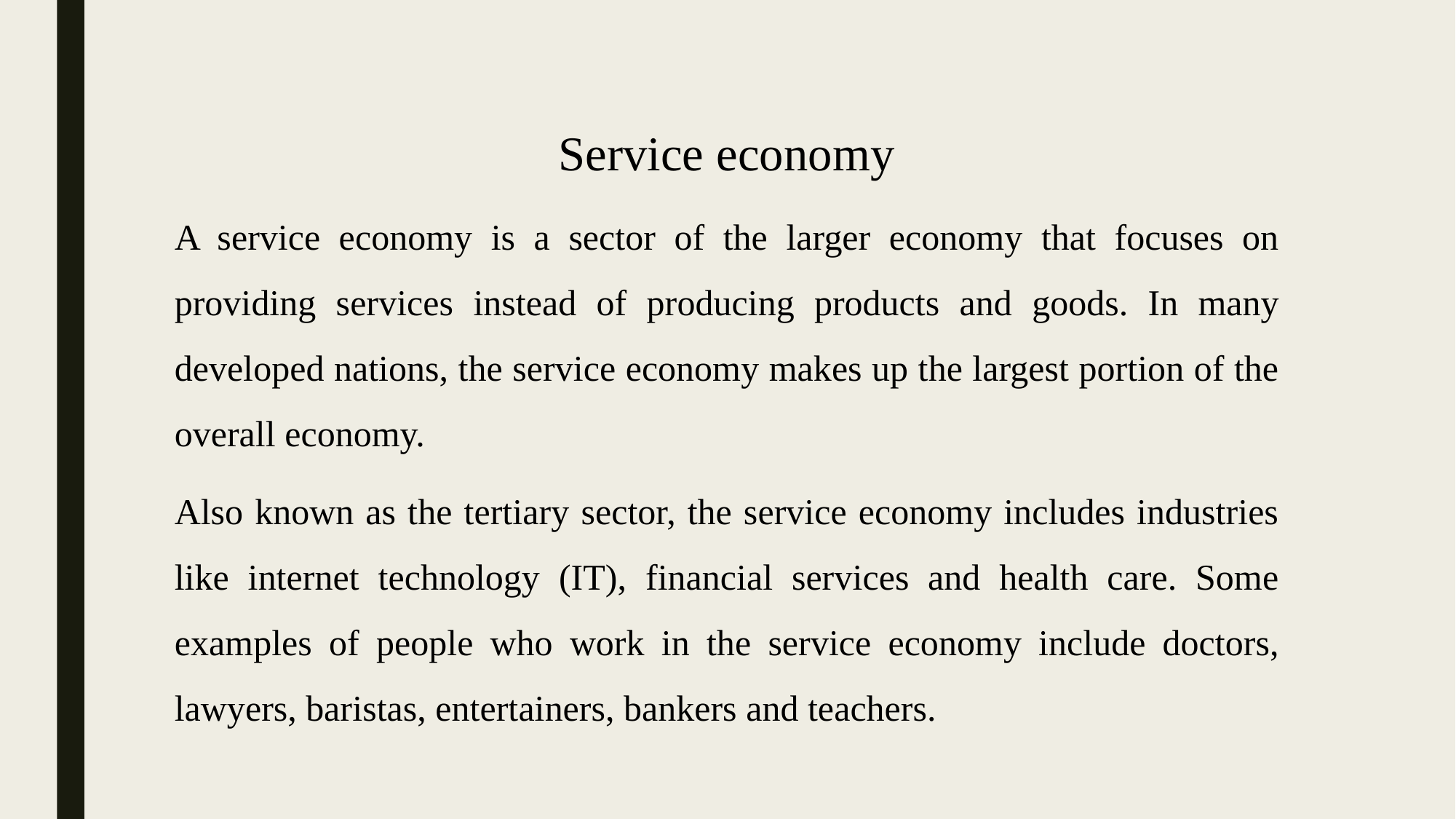

Service economy
A service economy is a sector of the larger economy that focuses on providing services instead of producing products and goods. In many developed nations, the service economy makes up the largest portion of the overall economy.
Also known as the tertiary sector, the service economy includes industries like internet technology (IT), financial services and health care. Some examples of people who work in the service economy include doctors, lawyers, baristas, entertainers, bankers and teachers.